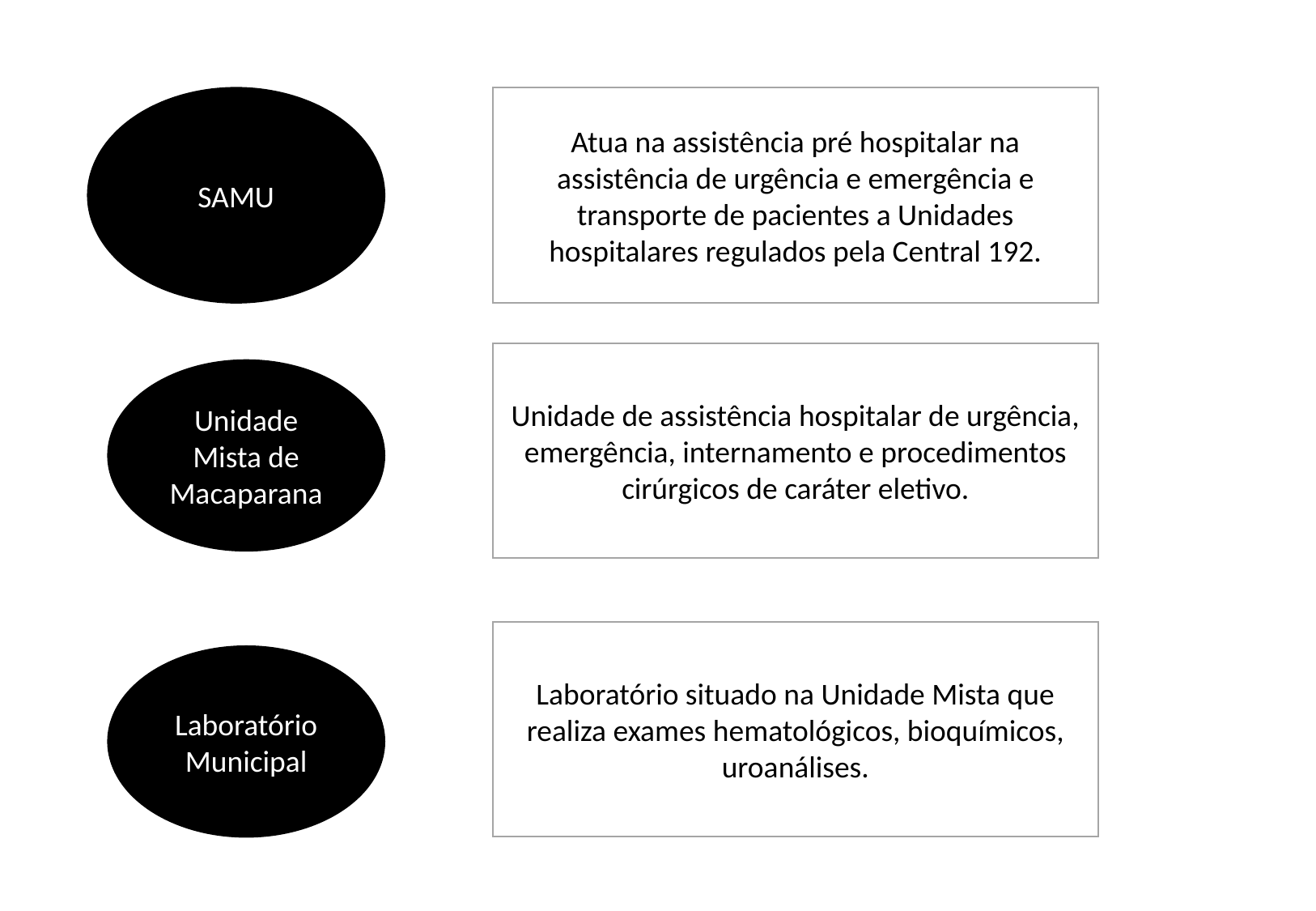

SAMU
Atua na assistência pré hospitalar na assistência de urgência e emergência e transporte de pacientes a Unidades hospitalares regulados pela Central 192.
Unidade de assistência hospitalar de urgência, emergência, internamento e procedimentos cirúrgicos de caráter eletivo.
Unidade Mista de Macaparana
Laboratório situado na Unidade Mista que realiza exames hematológicos, bioquímicos, uroanálises.
Laboratório Municipal